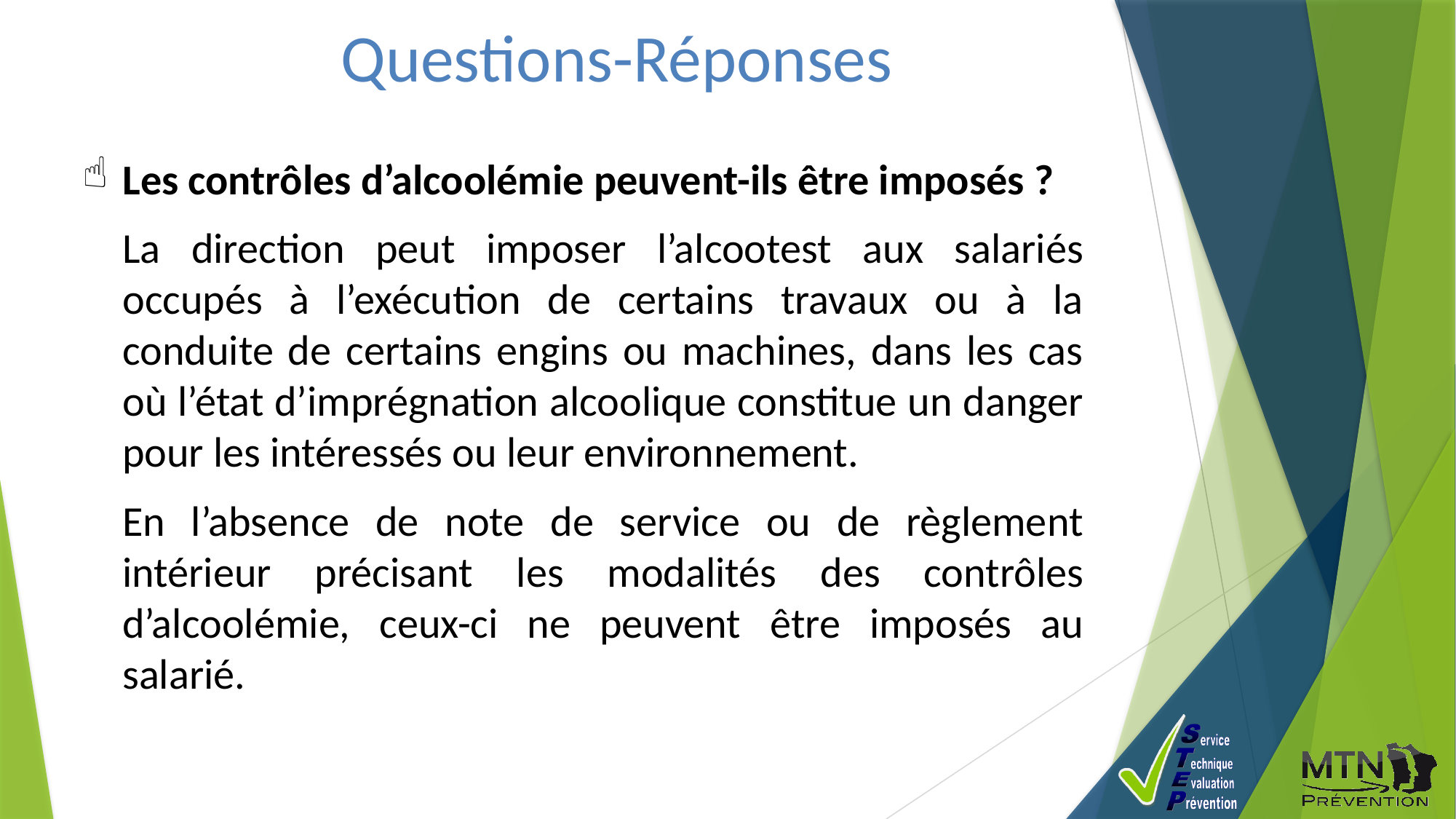

Questions-Réponses
Les contrôles d’alcoolémie peuvent-ils être imposés ?
	La direction peut imposer l’alcootest aux salariés occupés à l’exécution de certains travaux ou à la conduite de certains engins ou machines, dans les cas où l’état d’imprégnation alcoolique constitue un danger pour les intéressés ou leur environnement.
	En l’absence de note de service ou de règlement intérieur précisant les modalités des contrôles d’alcoolémie, ceux-ci ne peuvent être imposés au salarié.